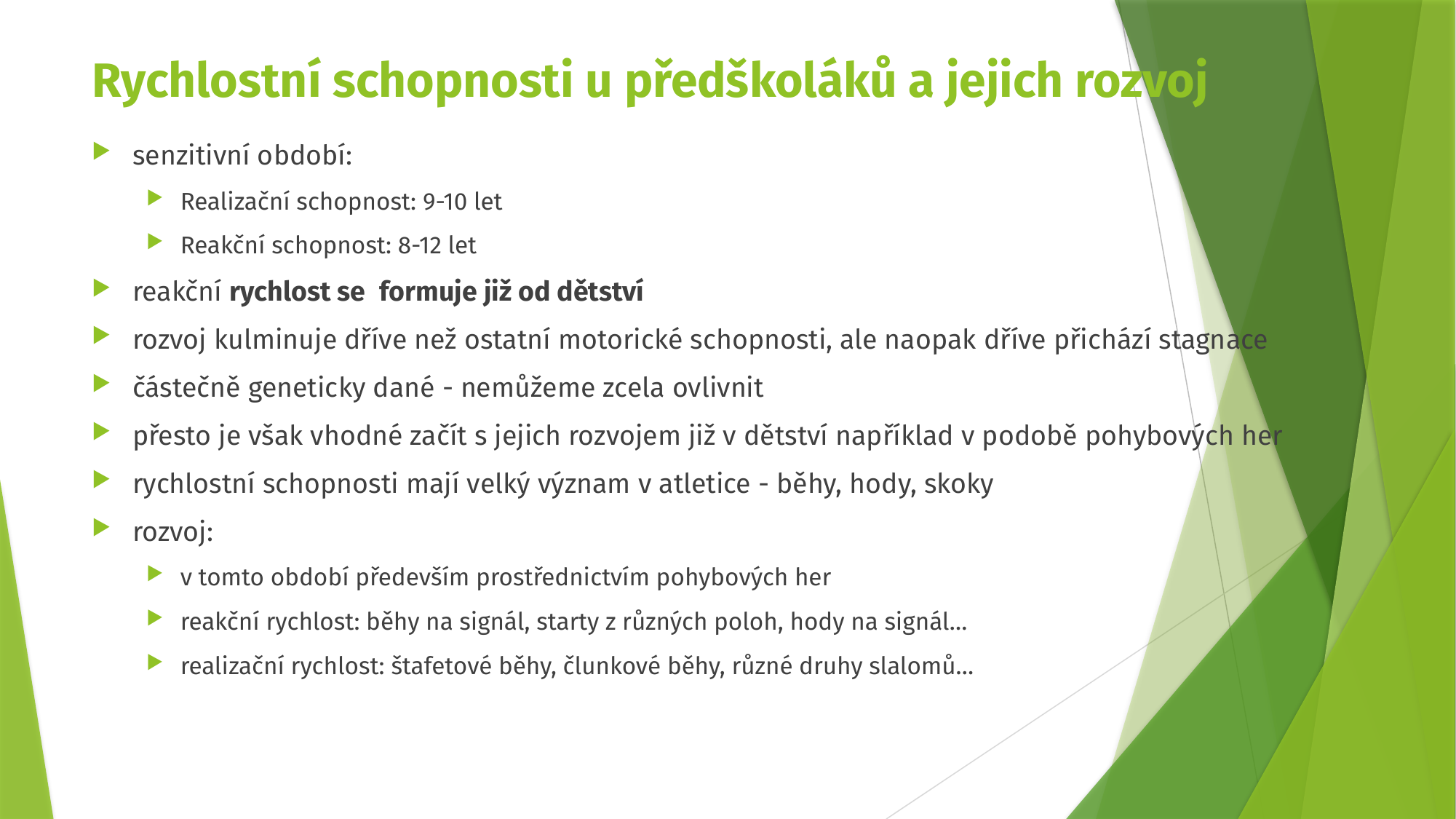

# Rychlostní schopnosti u předškoláků a jejich rozvoj
senzitivní období:
Realizační schopnost: 9-10 let
Reakční schopnost: 8-12 let
reakční rychlost se  formuje již od dětství
rozvoj kulminuje dříve než ostatní motorické schopnosti, ale naopak dříve přichází stagnace
částečně geneticky dané - nemůžeme zcela ovlivnit
přesto je však vhodné začít s jejich rozvojem již v dětství například v podobě pohybových her
rychlostní schopnosti mají velký význam v atletice - běhy, hody, skoky
rozvoj:
v tomto období především prostřednictvím pohybových her
reakční rychlost: běhy na signál, starty z různých poloh, hody na signál…
realizační rychlost: štafetové běhy, člunkové běhy, různé druhy slalomů…